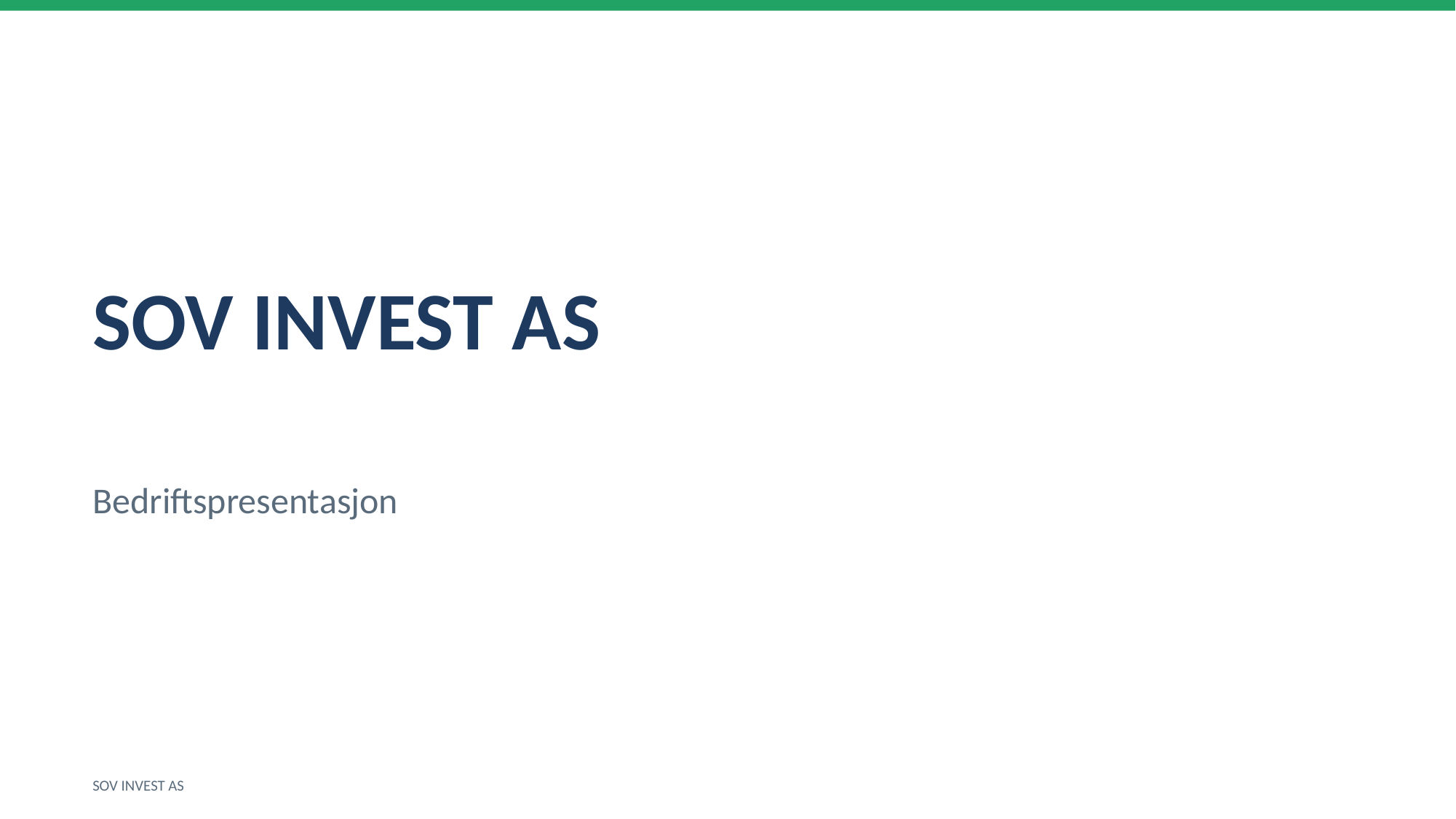

SOV INVEST AS
Bedriftspresentasjon
SOV INVEST AS